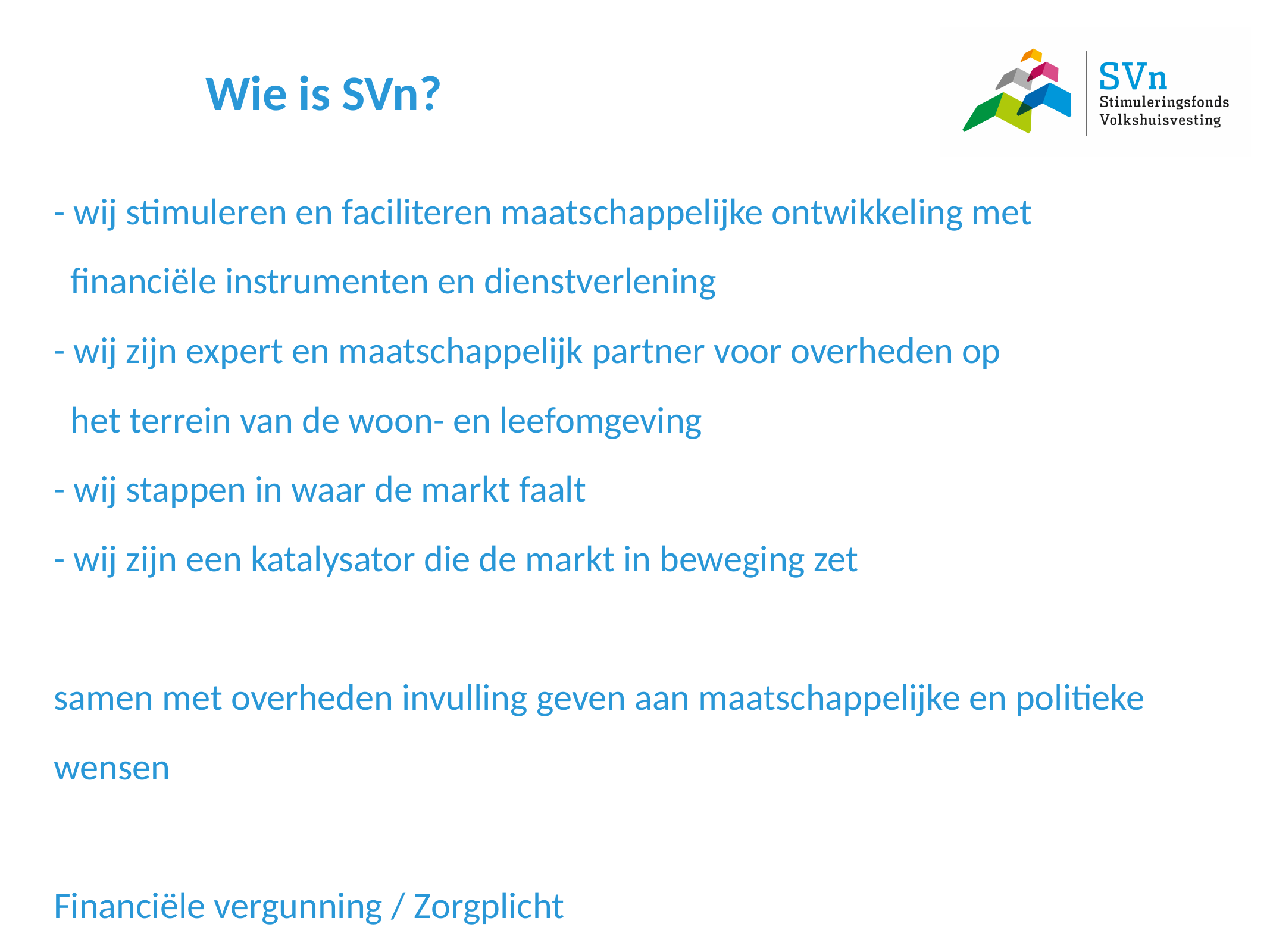

# Wie is SVn?
- wij stimuleren en faciliteren maatschappelijke ontwikkeling met
  financiële instrumenten en dienstverlening
- wij zijn expert en maatschappelijk partner voor overheden op
  het terrein van de woon- en leefomgeving
- wij stappen in waar de markt faalt
- wij zijn een katalysator die de markt in beweging zet

samen met overheden invulling geven aan maatschappelijke en politieke wensen

Financiële vergunning / Zorgplicht